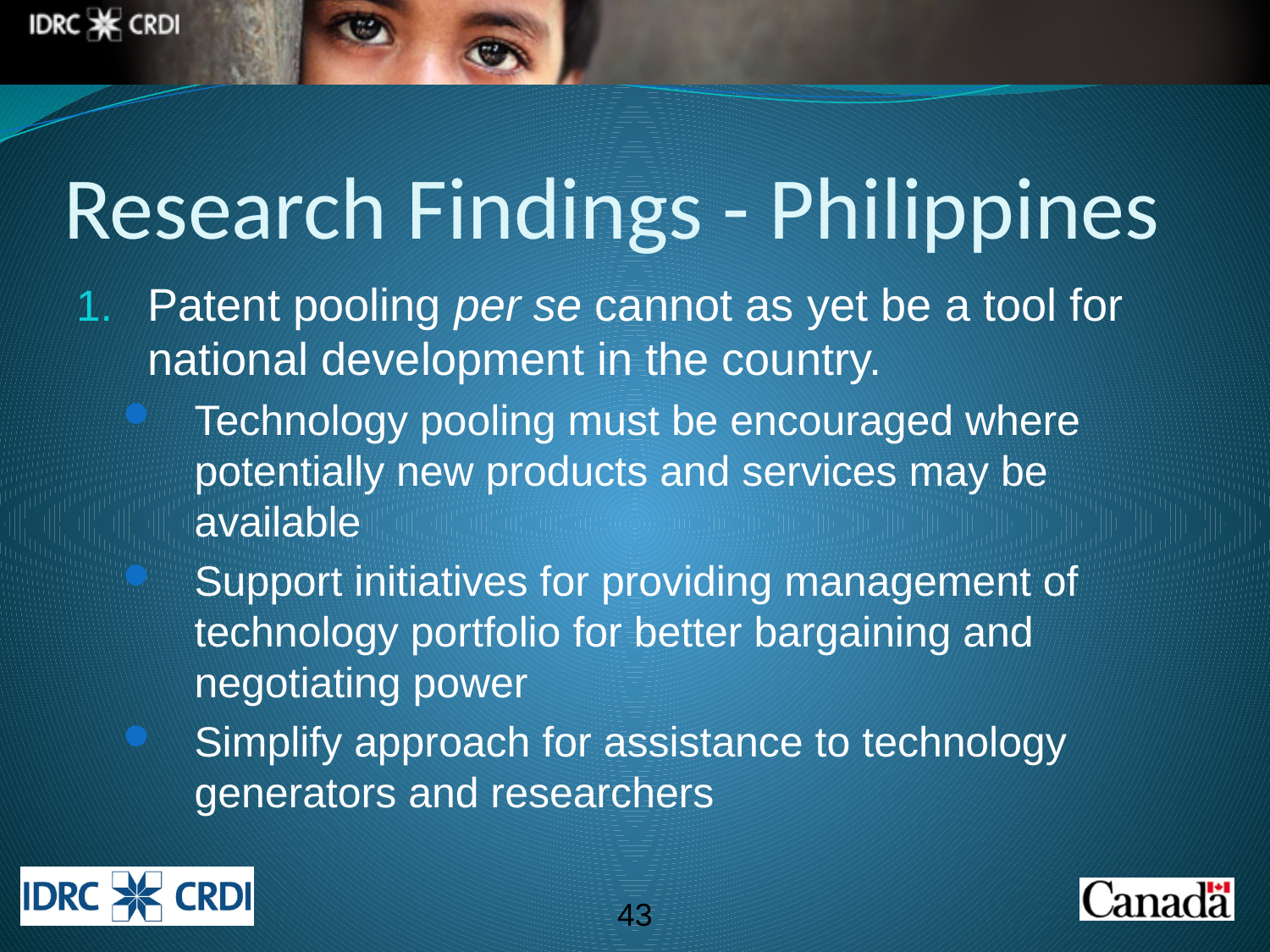

# Research Findings - Philippines
Patent pooling per se cannot as yet be a tool for national development in the country.
Technology pooling must be encouraged where potentially new products and services may be available
Support initiatives for providing management of technology portfolio for better bargaining and negotiating power
Simplify approach for assistance to technology generators and researchers